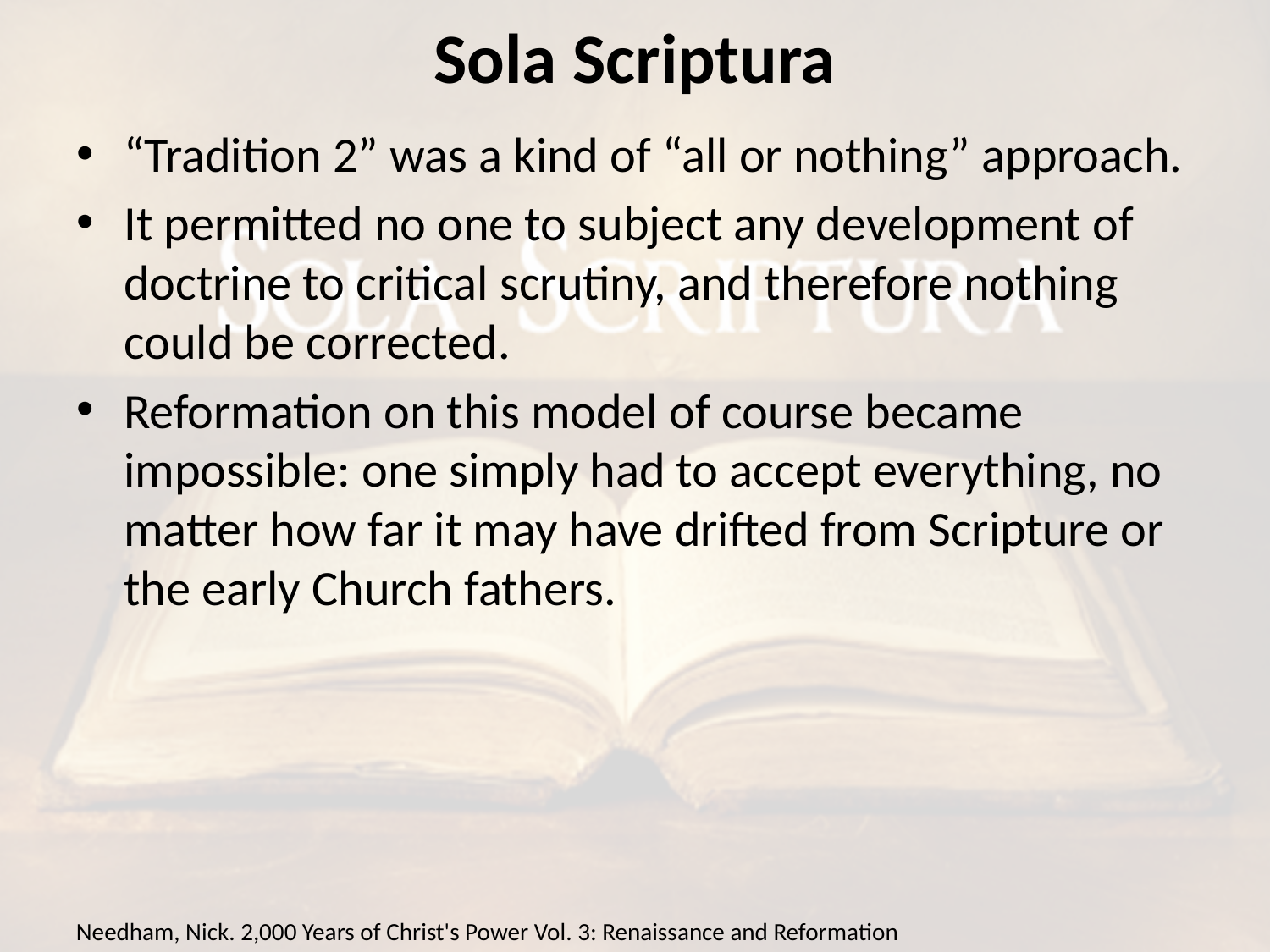

# Sola Scriptura
“Tradition 2” was a kind of “all or nothing” approach.
It permitted no one to subject any development of doctrine to critical scrutiny, and therefore nothing could be corrected.
Reformation on this model of course became impossible: one simply had to accept everything, no matter how far it may have drifted from Scripture or the early Church fathers.
Needham, Nick. 2,000 Years of Christ's Power Vol. 3: Renaissance and Reformation